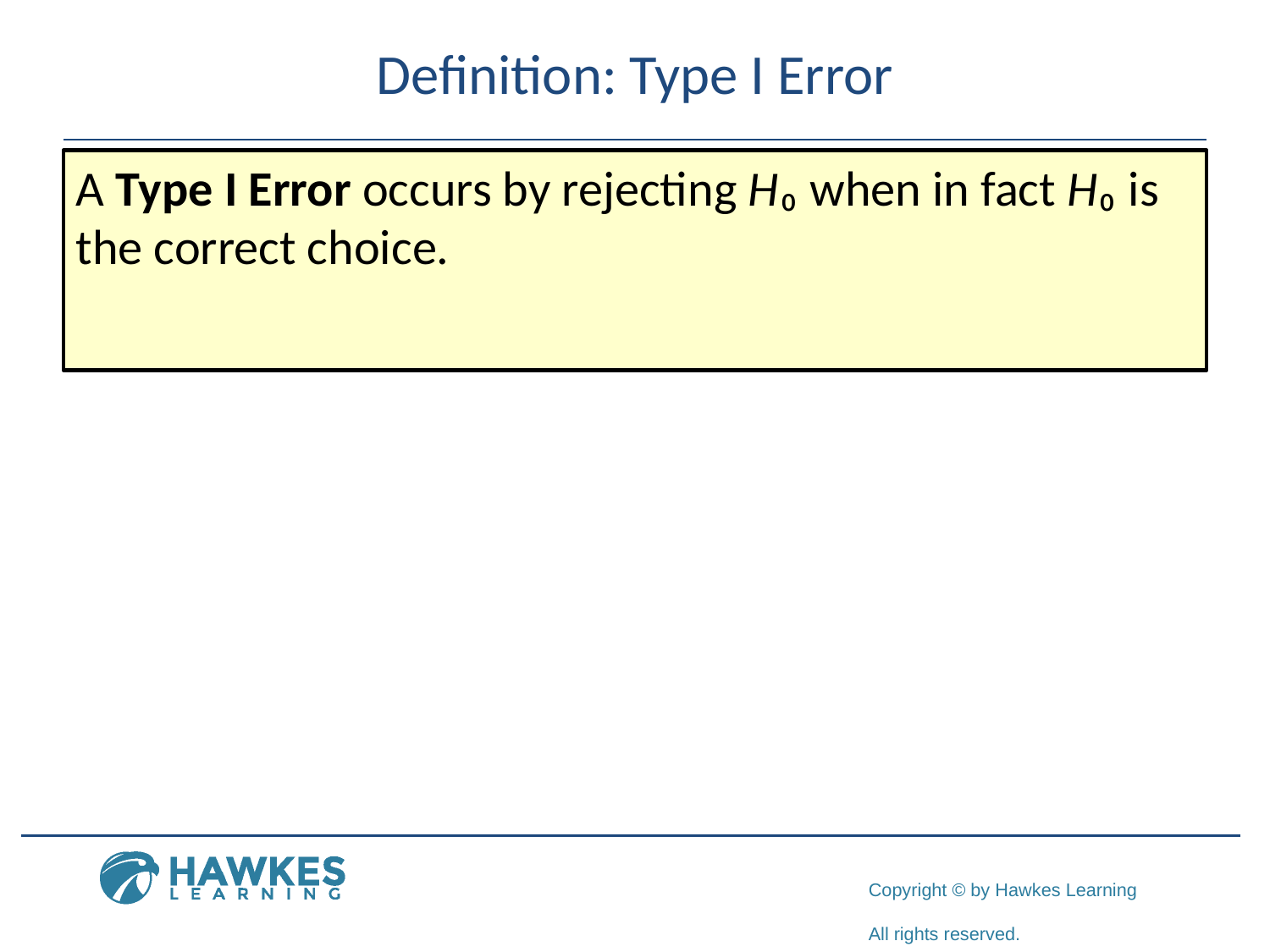

# Definition: Type I Error
A Type I Error occurs by rejecting H₀ when in fact H₀ is the correct choice.